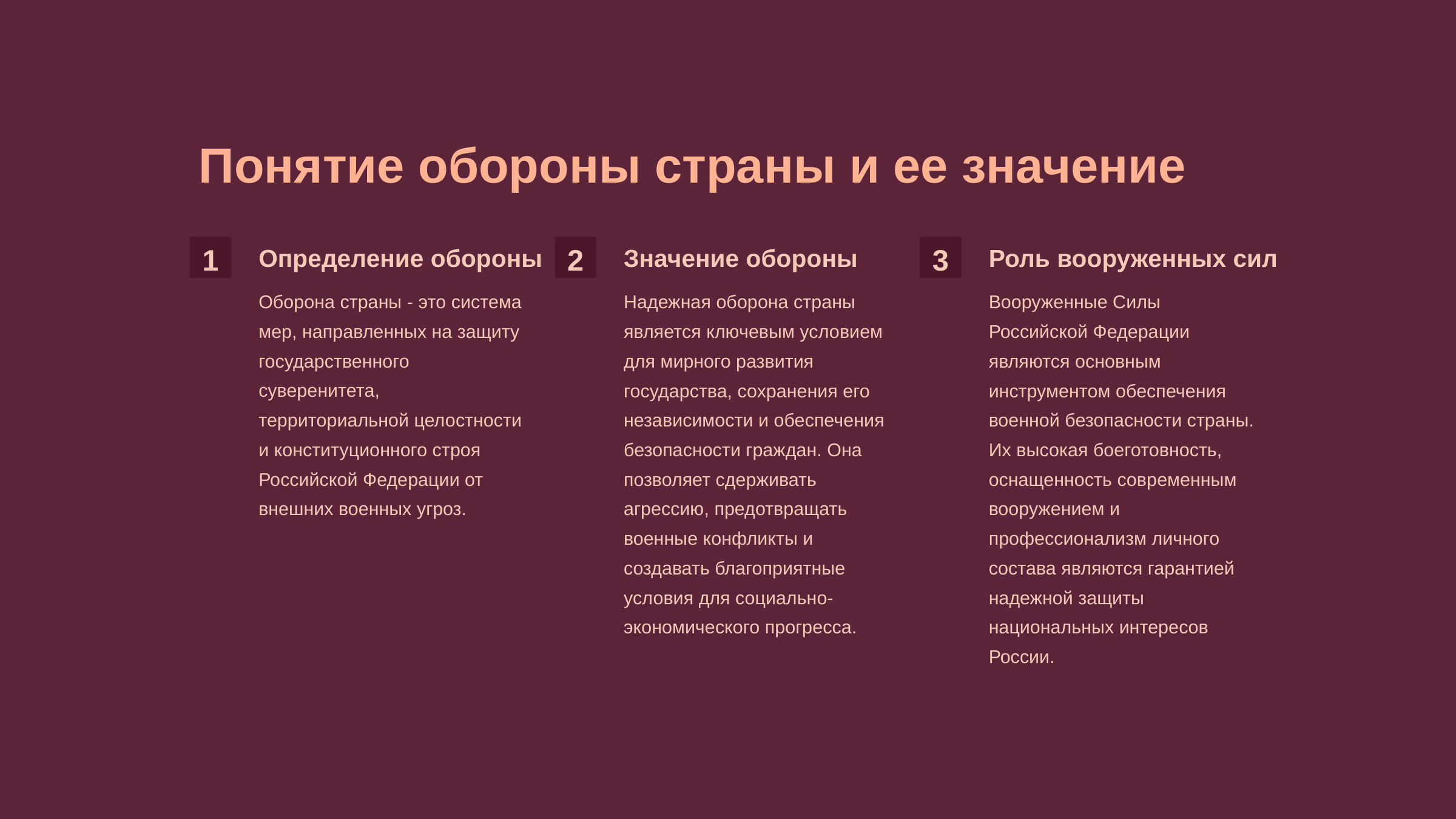

newUROKI.net
Понятие обороны страны и ее значение

Определение обороны

Значение обороны

Роль вооруженных сил
1
2
3
Оборона страны - это система мер, направленных на защиту государственного суверенитета, территориальной целостности и конституционного строя Российской Федерации от внешних военных угроз.
Надежная оборона страны является ключевым условием для мирного развития государства, сохранения его независимости и обеспечения безопасности граждан. Она позволяет сдерживать агрессию, предотвращать военные конфликты и создавать благоприятные условия для социально-экономического прогресса.
Вооруженные Силы Российской Федерации являются основным инструментом обеспечения военной безопасности страны. Их высокая боеготовность, оснащенность современным вооружением и профессионализм личного состава являются гарантией надежной защиты национальных интересов России.